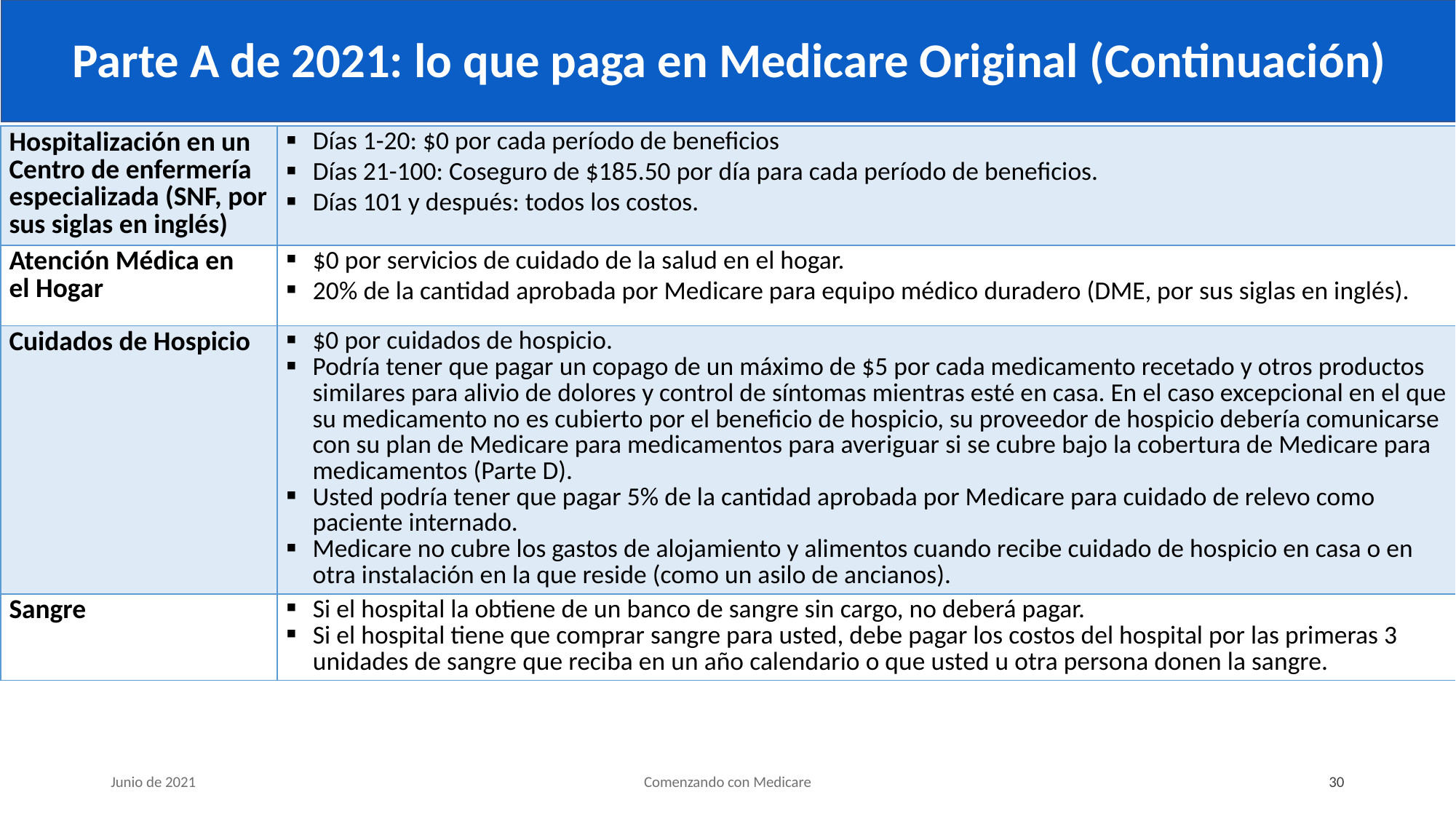

# Parte A de 2021: lo que paga en Medicare Original (Continuación)
| Hospitalización en un Centro de enfermería especializada (SNF, por sus siglas en inglés) | Días 1-20: $0 por cada período de beneficios Días 21-100: Coseguro de $185.50 por día para cada período de beneficios. Días 101 y después: todos los costos. |
| --- | --- |
| Atención Médica en el Hogar | $0 por servicios de cuidado de la salud en el hogar. 20% de la cantidad aprobada por Medicare para equipo médico duradero (DME, por sus siglas en inglés). |
| Cuidados de Hospicio | $0 por cuidados de hospicio. Podría tener que pagar un copago de un máximo de $5 por cada medicamento recetado y otros productos similares para alivio de dolores y control de síntomas mientras esté en casa. En el caso excepcional en el que su medicamento no es cubierto por el beneficio de hospicio, su proveedor de hospicio debería comunicarse con su plan de Medicare para medicamentos para averiguar si se cubre bajo la cobertura de Medicare para medicamentos (Parte D). Usted podría tener que pagar 5% de la cantidad aprobada por Medicare para cuidado de relevo como paciente internado. Medicare no cubre los gastos de alojamiento y alimentos cuando recibe cuidado de hospicio en casa o en otra instalación en la que reside (como un asilo de ancianos). |
| Sangre | Si el hospital la obtiene de un banco de sangre sin cargo, no deberá pagar. Si el hospital tiene que comprar sangre para usted, debe pagar los costos del hospital por las primeras 3 unidades de sangre que reciba en un año calendario o que usted u otra persona donen la sangre. |
Junio de 2021
Comenzando con Medicare